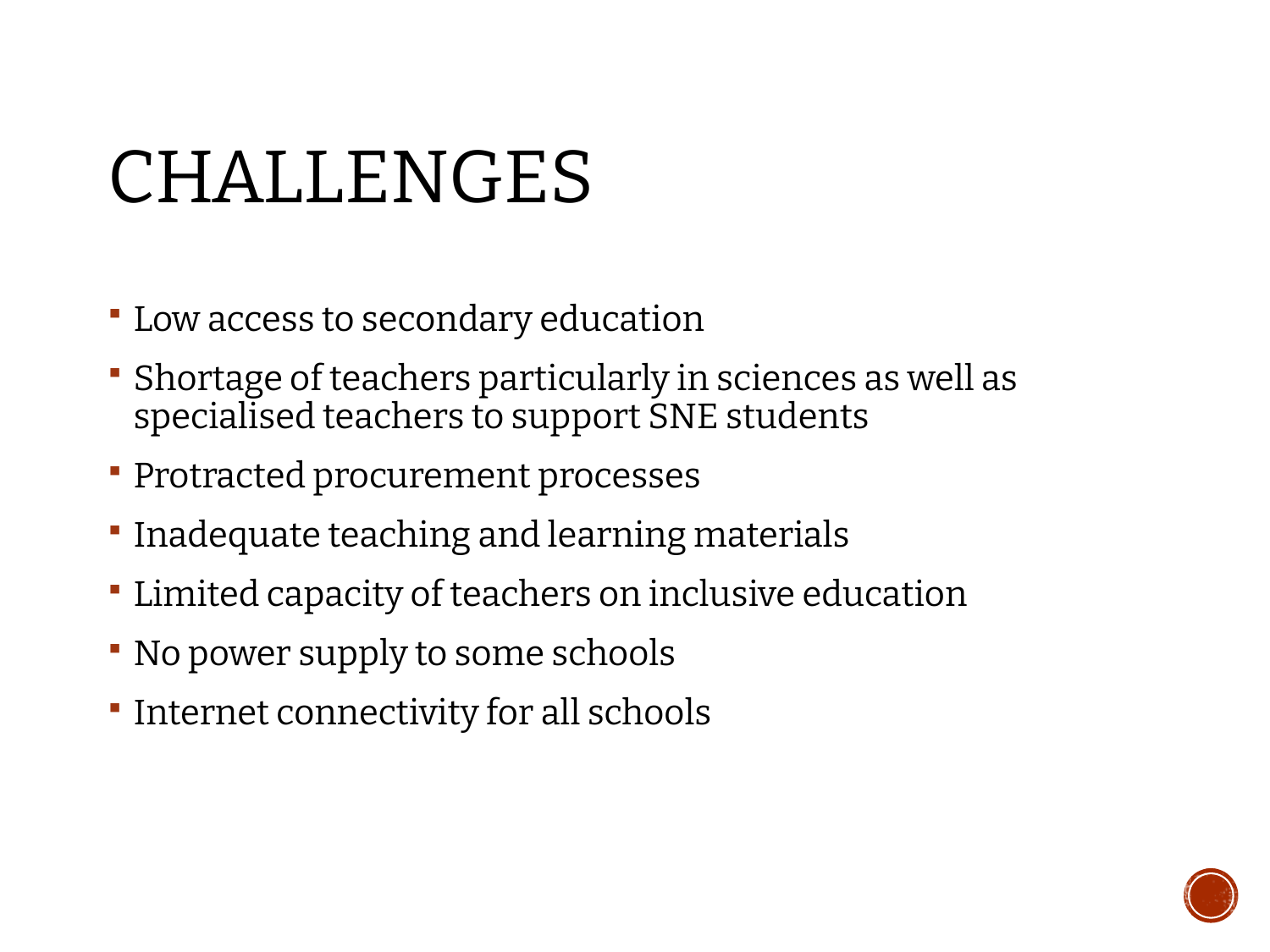

# Challenges
Low access to secondary education
Shortage of teachers particularly in sciences as well as specialised teachers to support SNE students
Protracted procurement processes
Inadequate teaching and learning materials
Limited capacity of teachers on inclusive education
No power supply to some schools
Internet connectivity for all schools